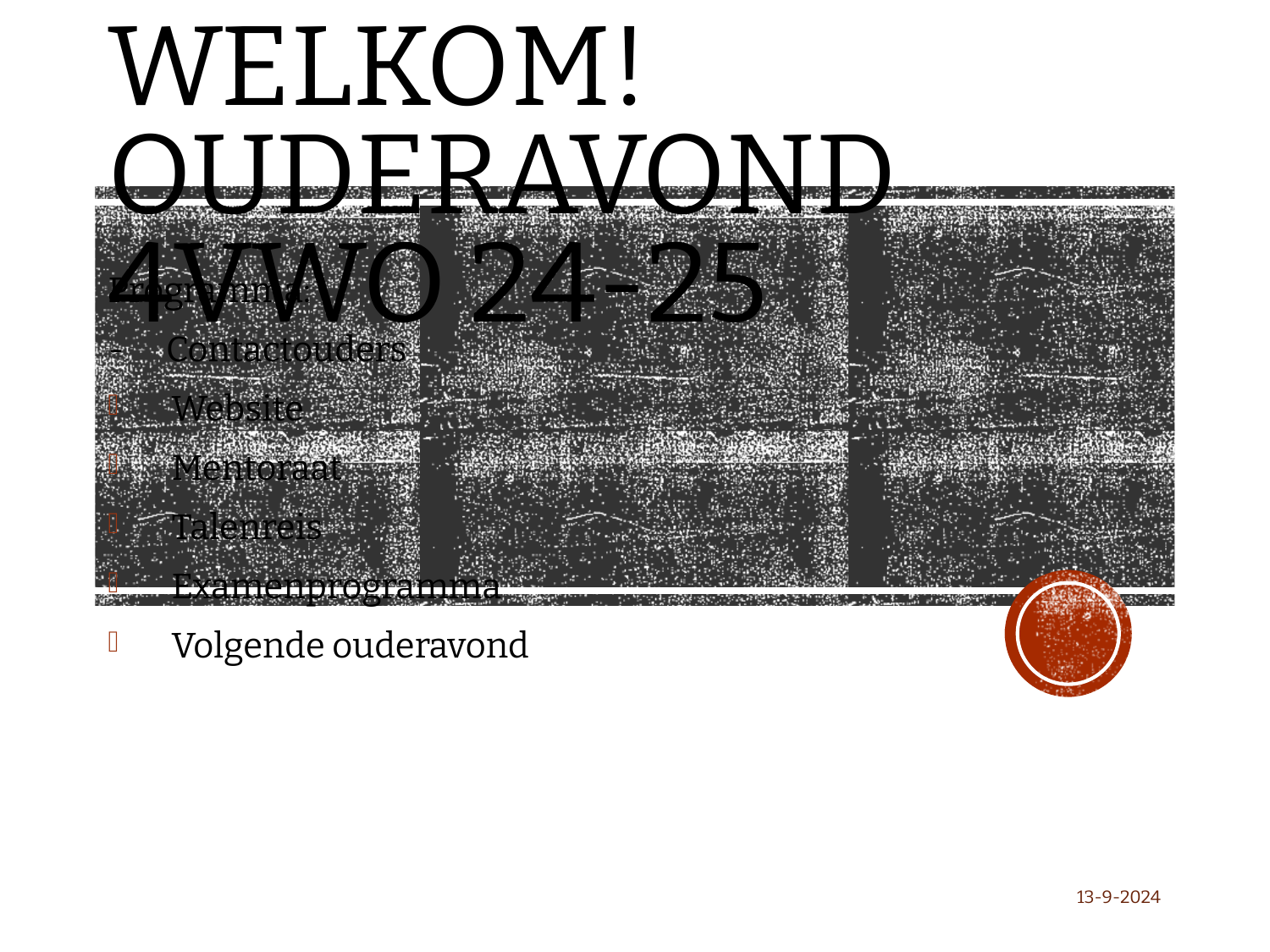

# Welkom! Ouderavond 4vwo 24-25
Programma:
-      Contactouders
Website
Mentoraat
Talenreis
Examenprogramma
Volgende ouderavond

13-9-2024